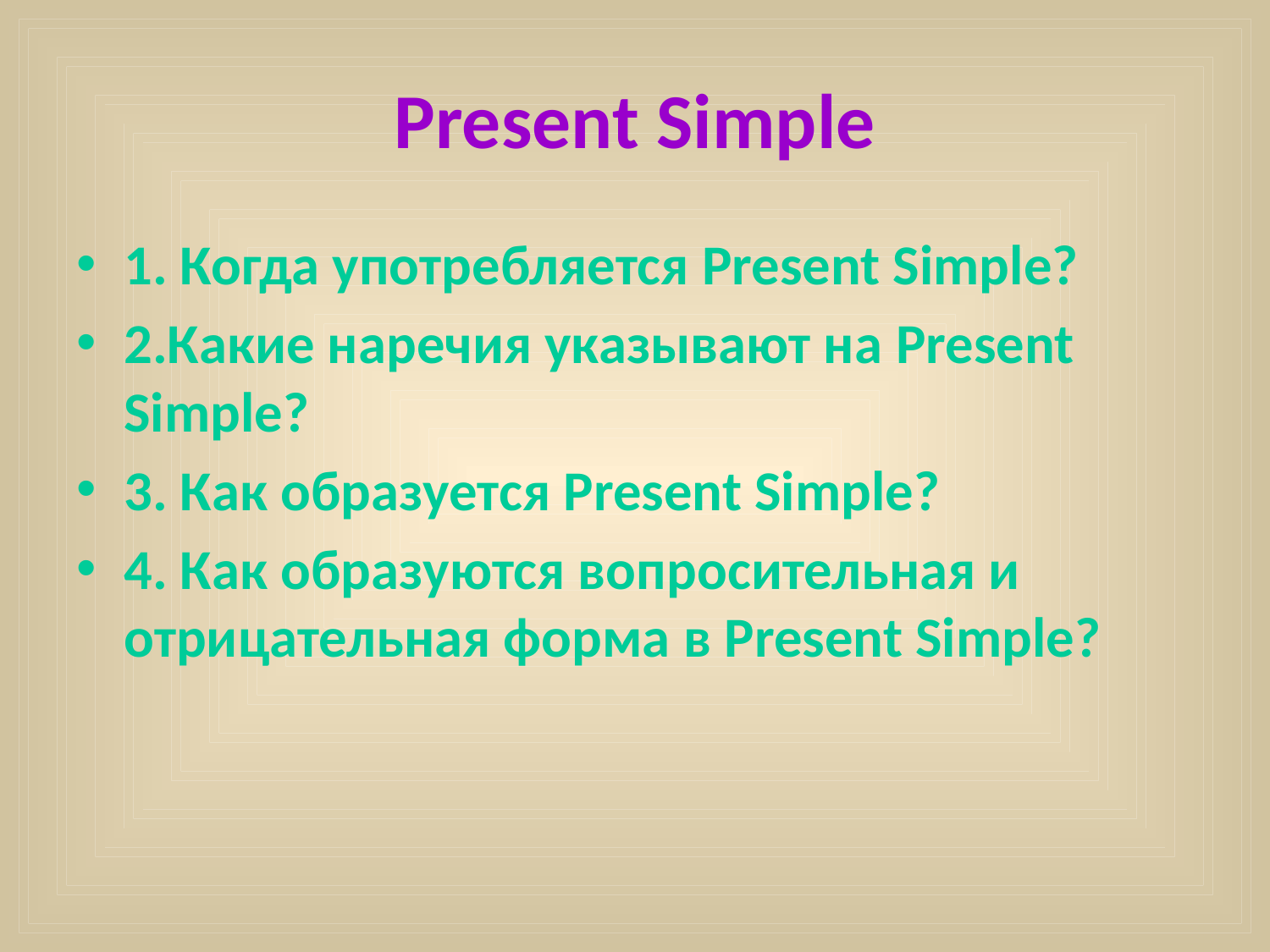

# Present Simple
1. Когда употребляется Present Simple?
2.Какие наречия указывают на Present Simple?
3. Как образуется Present Simple?
4. Как образуются вопросительная и отрицательная форма в Present Simple?